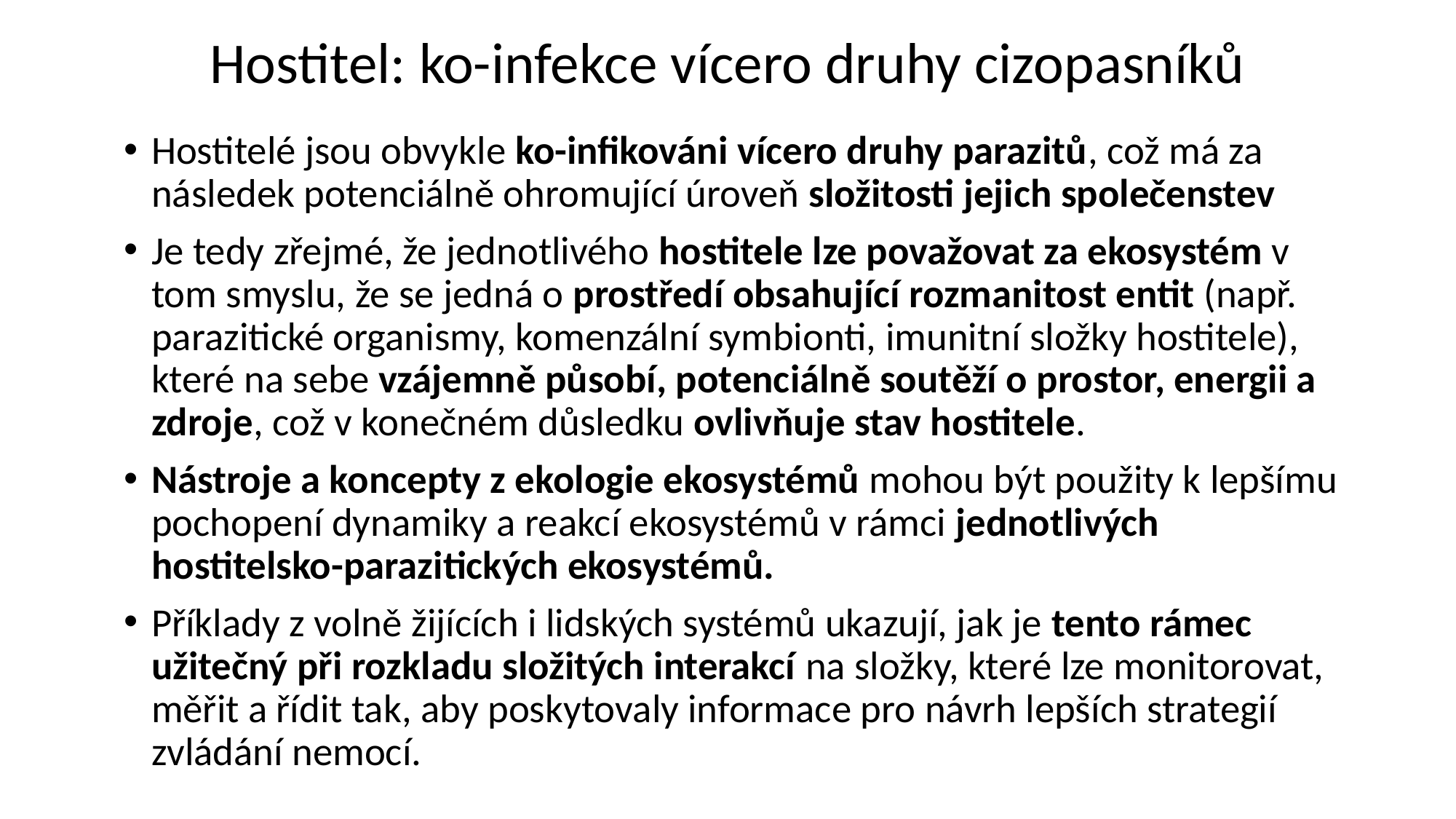

# Hostitel: ko-infekce vícero druhy cizopasníků
Hostitelé jsou obvykle ko-infikováni vícero druhy parazitů, což má za následek potenciálně ohromující úroveň složitosti jejich společenstev
Je tedy zřejmé, že jednotlivého hostitele lze považovat za ekosystém v tom smyslu, že se jedná o prostředí obsahující rozmanitost entit (např. parazitické organismy, komenzální symbionti, imunitní složky hostitele), které na sebe vzájemně působí, potenciálně soutěží o prostor, energii a zdroje, což v konečném důsledku ovlivňuje stav hostitele.
Nástroje a koncepty z ekologie ekosystémů mohou být použity k lepšímu pochopení dynamiky a reakcí ekosystémů v rámci jednotlivých hostitelsko-parazitických ekosystémů.
Příklady z volně žijících i lidských systémů ukazují, jak je tento rámec užitečný při rozkladu složitých interakcí na složky, které lze monitorovat, měřit a řídit tak, aby poskytovaly informace pro návrh lepších strategií zvládání nemocí.